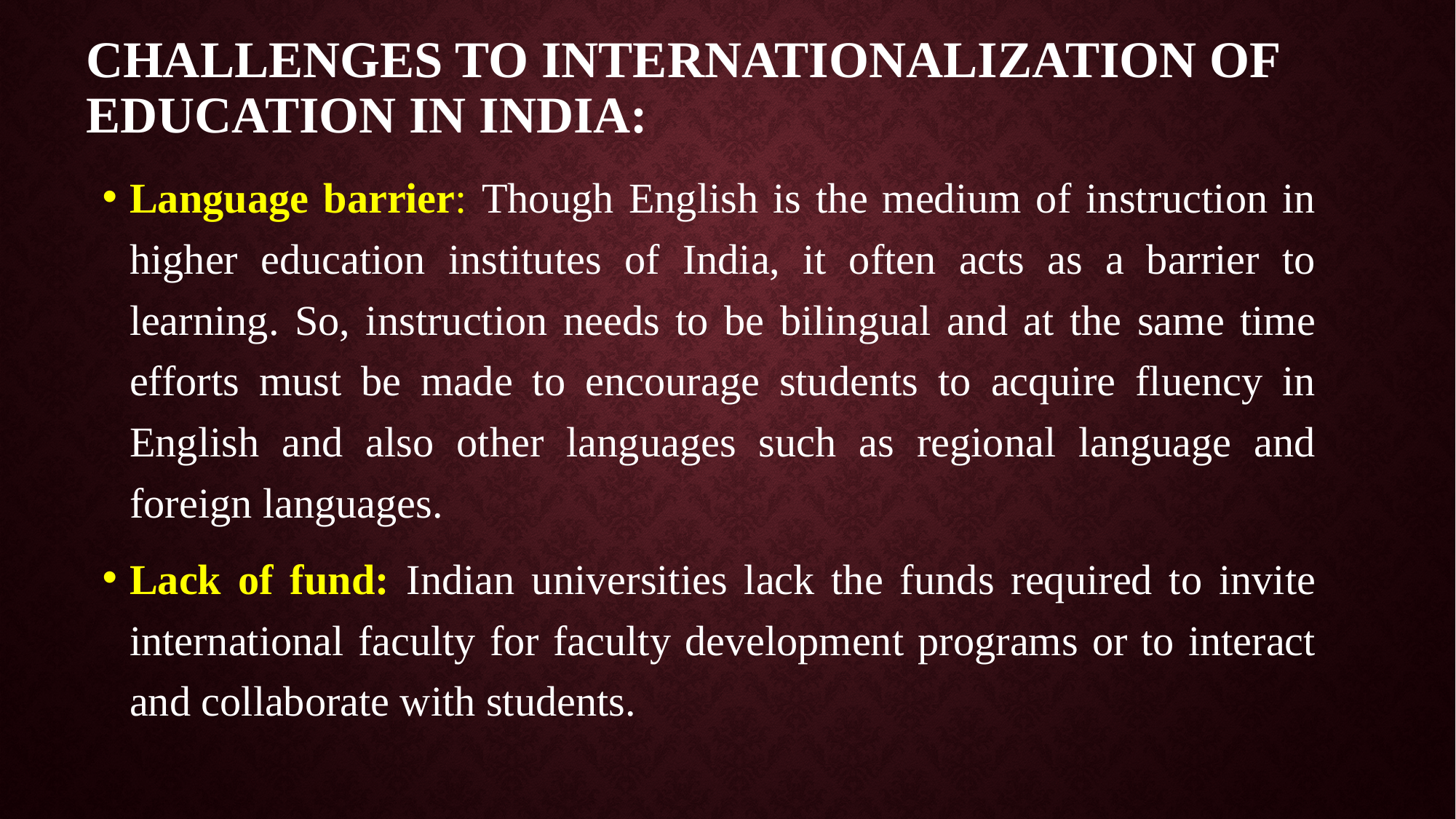

# Challenges to Internationalization of Education in India:
Language barrier: Though English is the medium of instruction in higher education institutes of India, it often acts as a barrier to learning. So, instruction needs to be bilingual and at the same time efforts must be made to encourage students to acquire fluency in English and also other languages such as regional language and foreign languages.
Lack of fund: Indian universities lack the funds required to invite international faculty for faculty development programs or to interact and collaborate with students.